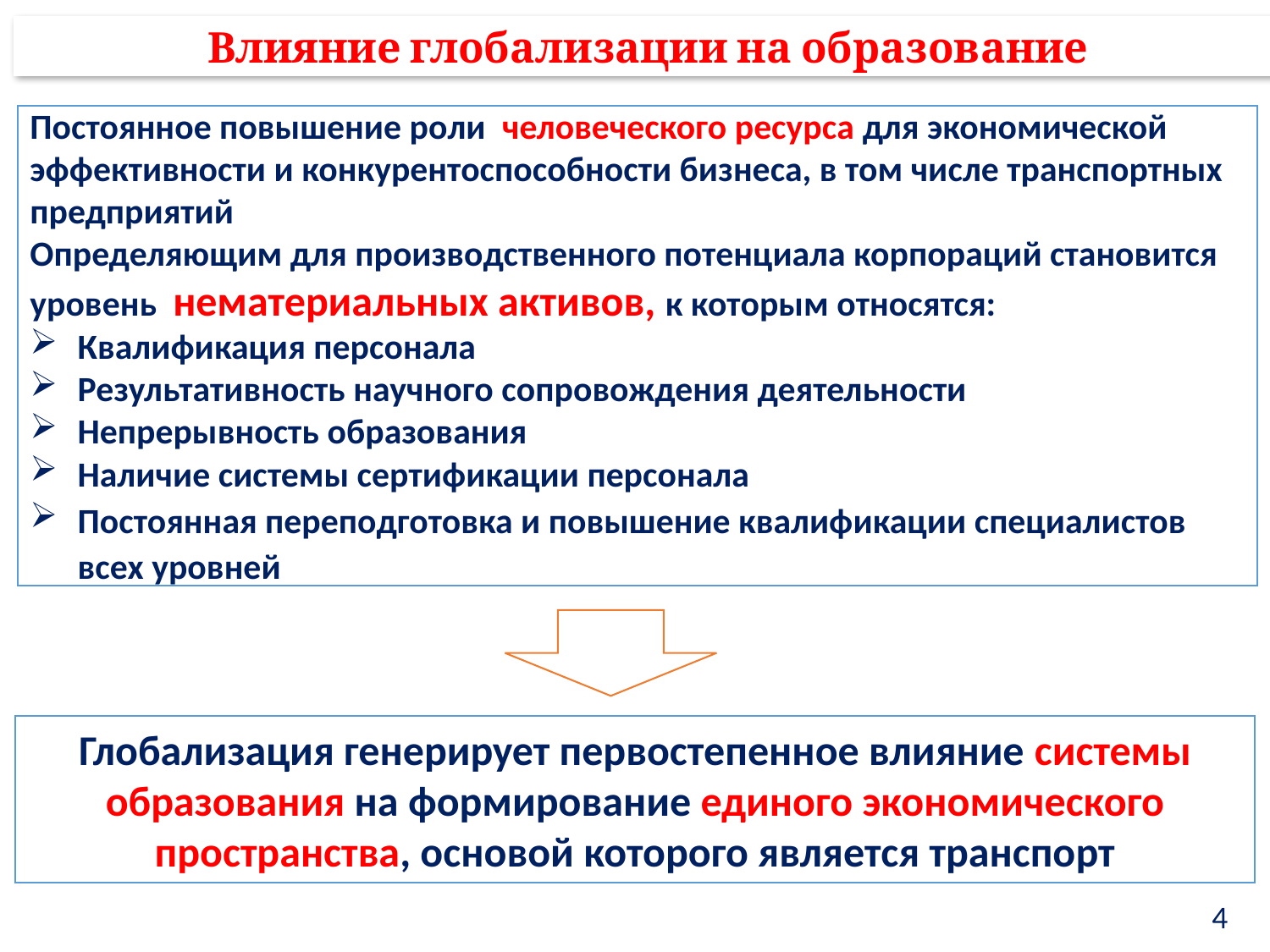

Влияние глобализации на образование
Постоянное повышение роли  человеческого ресурса для экономической
эффективности и конкурентоспособности бизнеса, в том числе транспортных предприятий
Определяющим для производственного потенциала корпораций становится уровень  нематериальных активов, к которым относятся:
Квалификация персонала
Результативность научного сопровождения деятельности
Непрерывность образования
Наличие системы сертификации персонала
Постоянная переподготовка и повышение квалификации специалистов всех уровней

Глобализация генерирует первостепенное влияние системы образования на формирование единого экономического пространства, основой которого является транспорт
4